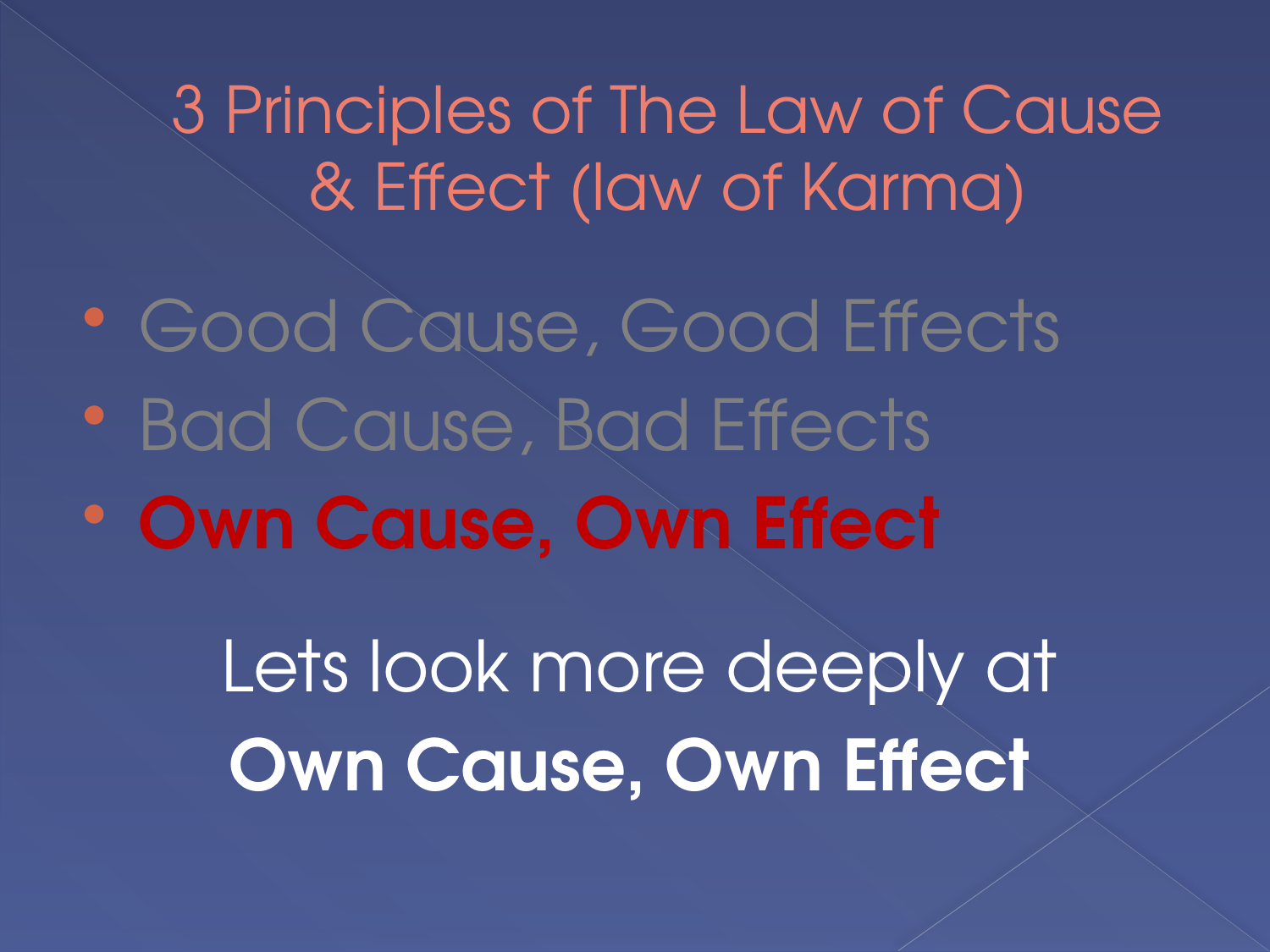

# 3 Principles of The Law of Cause & Effect (law of Karma)
Good Cause, Good Effects
Bad Cause, Bad Effects
Own Cause, Own Effect

Lets look more deeply at
Own Cause, Own Effect